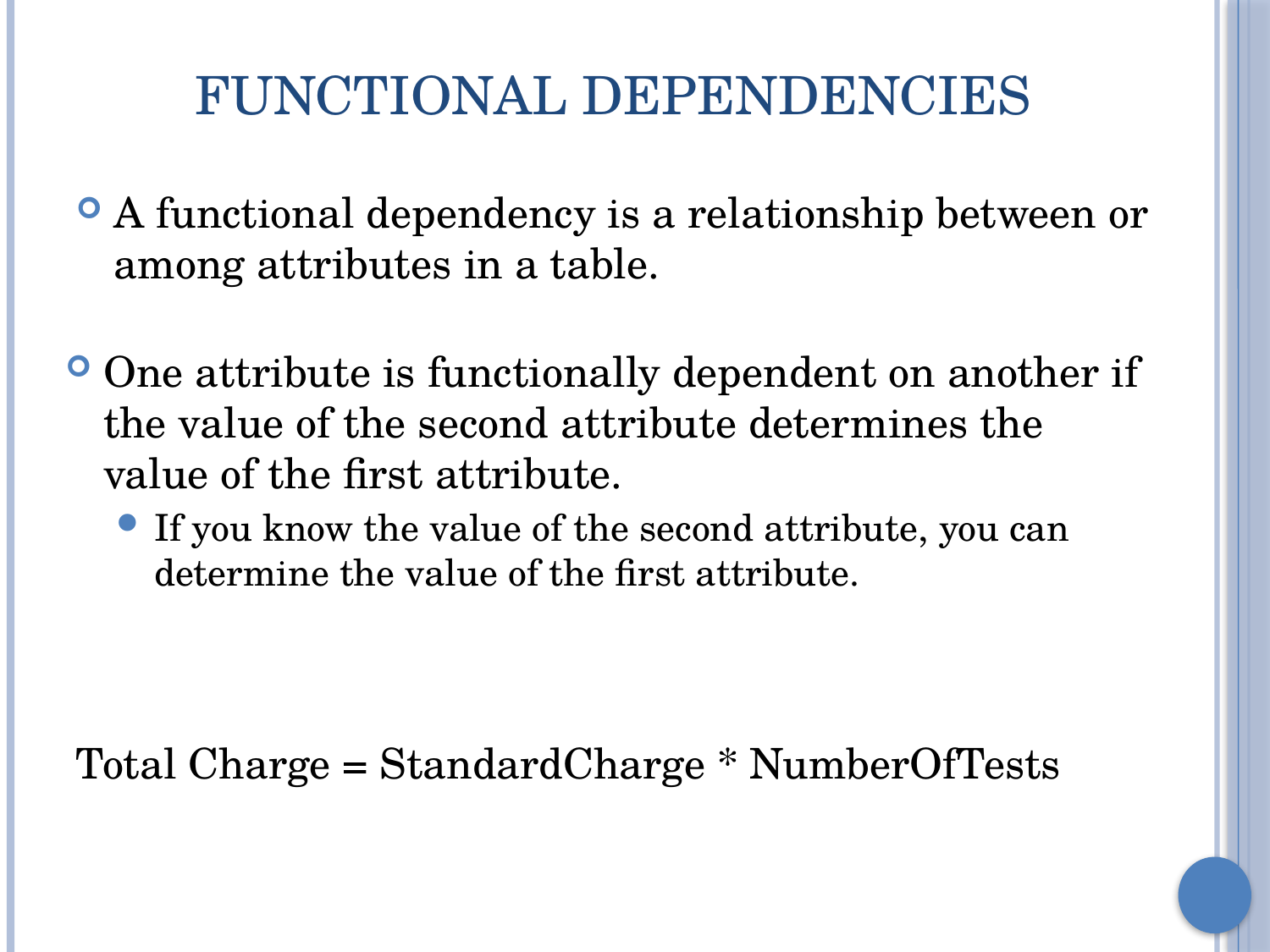

# Functional Dependencies
A functional dependency is a relationship between or among attributes in a table.
One attribute is functionally dependent on another if the value of the second attribute determines the value of the first attribute.
If you know the value of the second attribute, you can determine the value of the first attribute.
Total Charge = StandardCharge * NumberOfTests